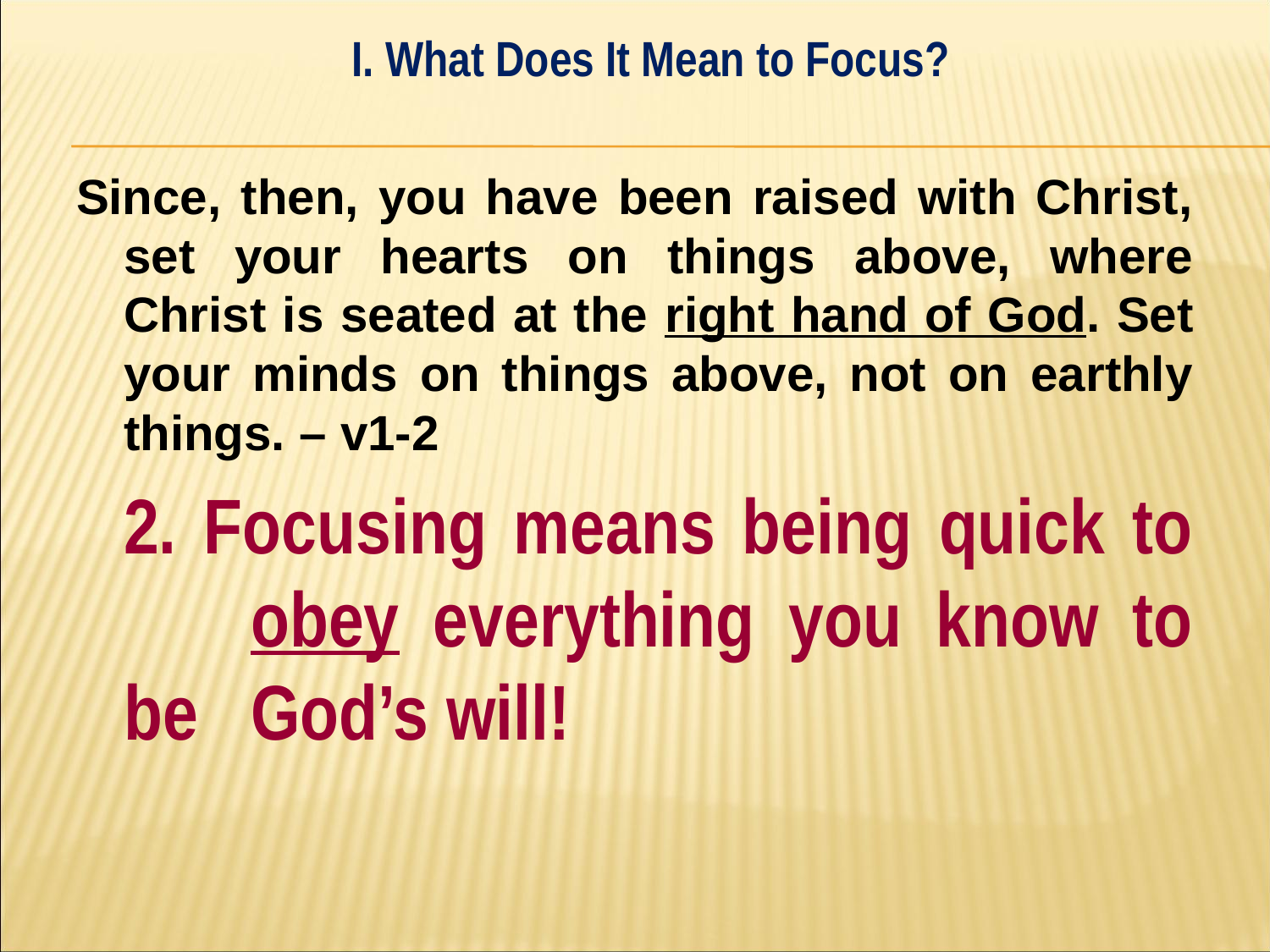

I. What Does It Mean to Focus?
#
Since, then, you have been raised with Christ, set your hearts on things above, where Christ is seated at the right hand of God. Set your minds on things above, not on earthly things. – v1-2
	2. Focusing means being quick to 	obey everything you know to be 	God’s will!